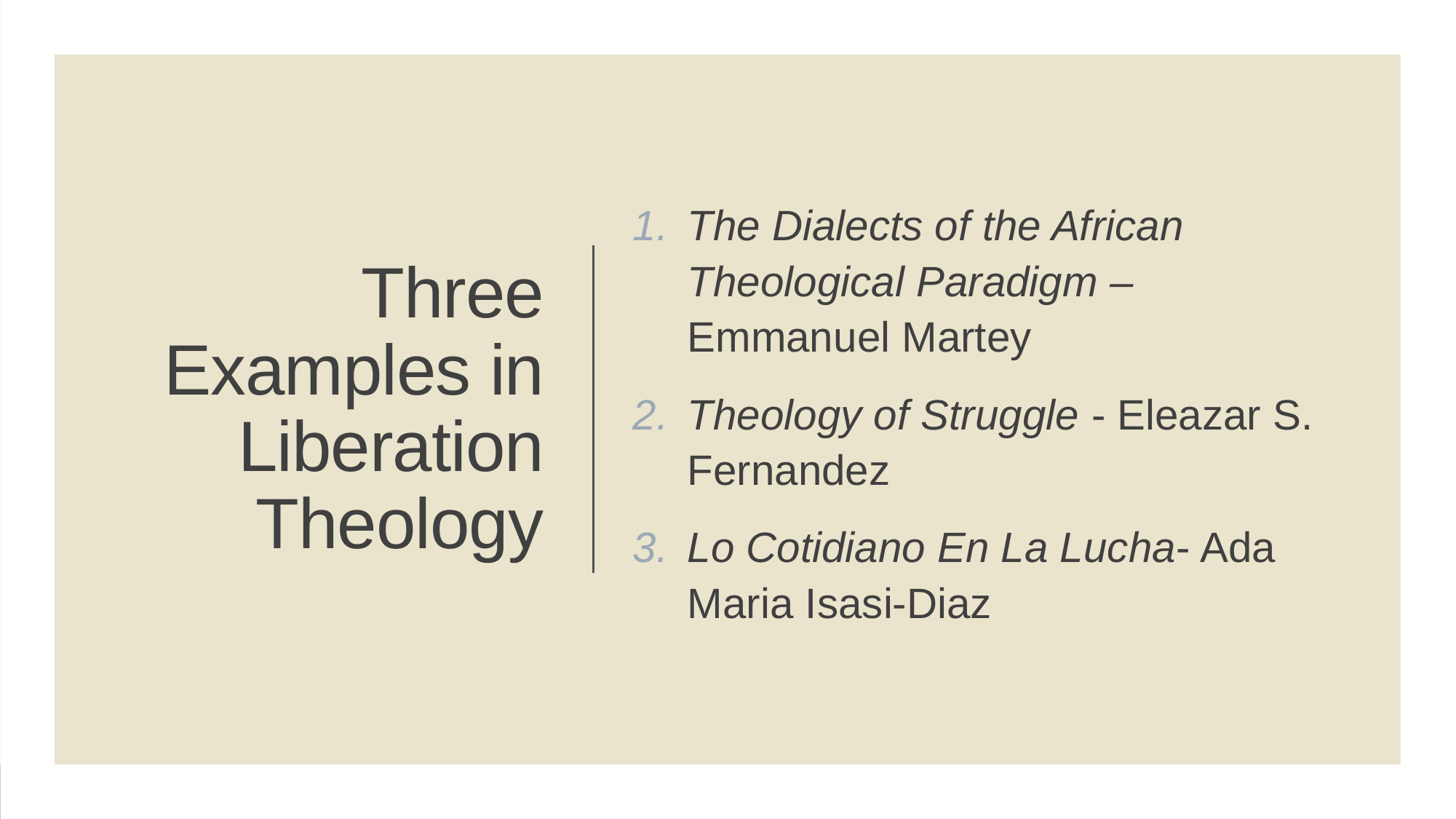

The Dialects of the African Theological Paradigm – Emmanuel Martey
Theology of Struggle - Eleazar S. Fernandez
Lo Cotidiano En La Lucha- Ada Maria Isasi-Diaz
# Three Examples in Liberation Theology